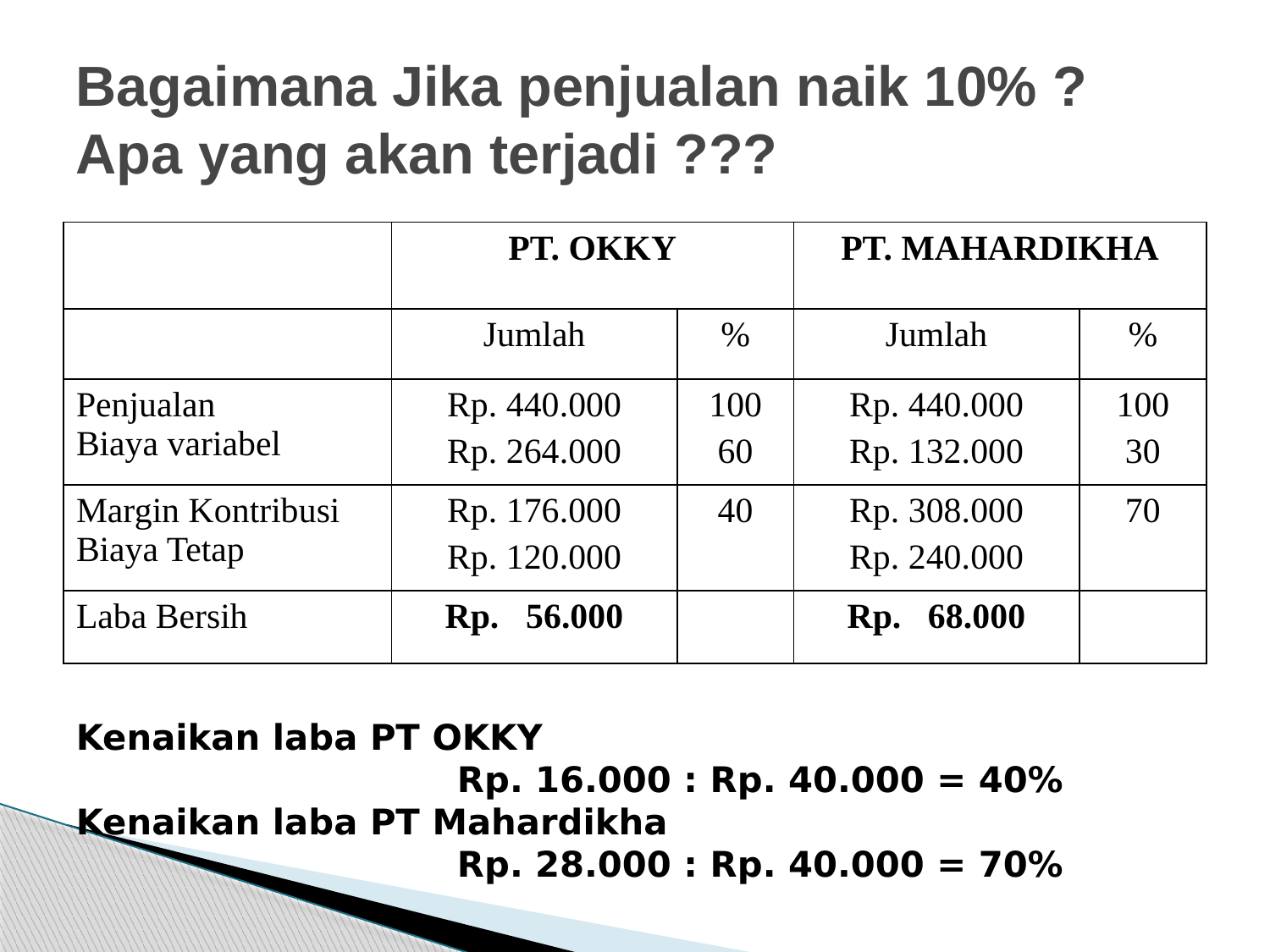

# Bagaimana Jika penjualan naik 10% ? Apa yang akan terjadi ???
|  | PT. OKKY |  | PT. MAHARDIKHA |  |
| --- | --- | --- | --- | --- |
|  | Jumlah | % | Jumlah | % |
| Penjualan Biaya variabel | Rp. 440.000 Rp. 264.000 | 100 60 | Rp. 440.000 Rp. 132.000 | 100 30 |
| Margin Kontribusi Biaya Tetap | Rp. 176.000 Rp. 120.000 | 40 | Rp. 308.000 Rp. 240.000 | 70 |
| Laba Bersih | Rp. 56.000 |  | Rp. 68.000 |  |
Kenaikan laba PT OKKY
			Rp. 16.000 : Rp. 40.000 = 40%
Kenaikan laba PT Mahardikha
			Rp. 28.000 : Rp. 40.000 = 70%